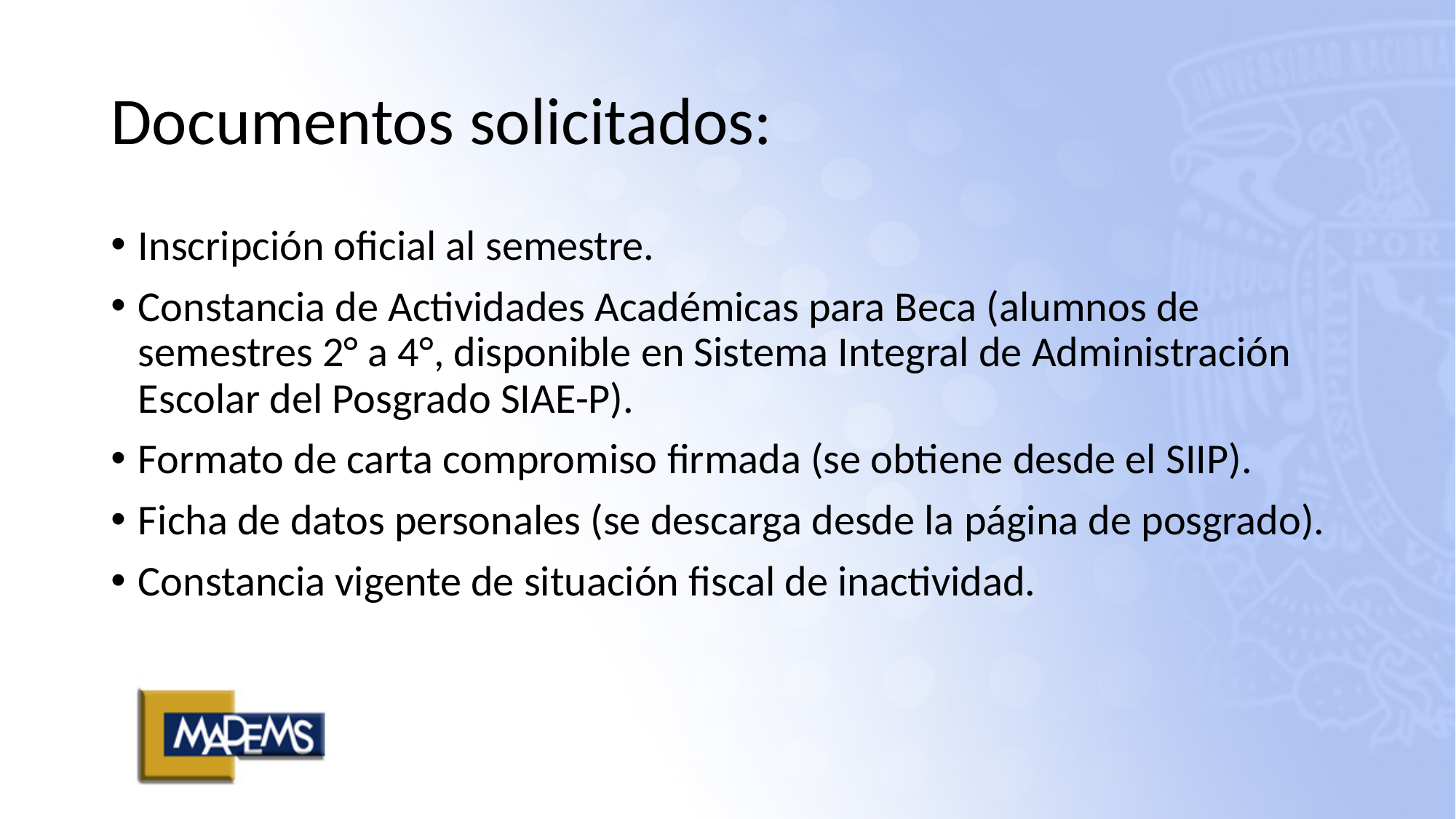

# Documentos solicitados:
Inscripción oficial al semestre.
Constancia de Actividades Académicas para Beca (alumnos de semestres 2° a 4°, disponible en Sistema Integral de Administración Escolar del Posgrado SIAE-P).
Formato de carta compromiso firmada (se obtiene desde el SIIP).
Ficha de datos personales (se descarga desde la página de posgrado).
Constancia vigente de situación fiscal de inactividad.